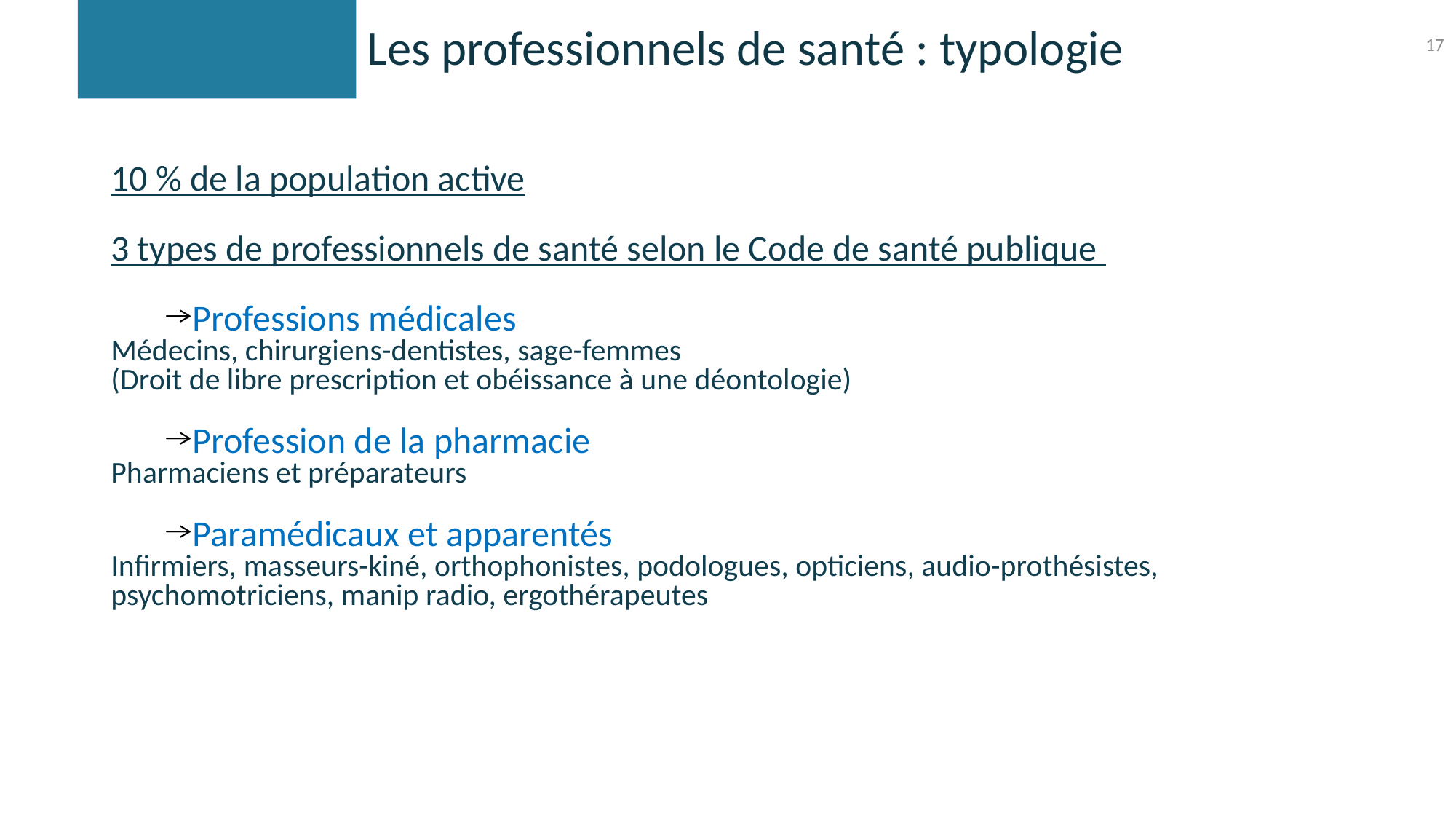

# Les professionnels de santé : typologie

17
10 % de la population active

3 types de professionnels de santé selon le Code de santé publique

Professions médicales
Médecins, chirurgiens-dentistes, sage-femmes
(Droit de libre prescription et obéissance à une déontologie)

Profession de la pharmacie
Pharmaciens et préparateurs

Paramédicaux et apparentés
Infirmiers, masseurs-kiné, orthophonistes, podologues, opticiens, audio-prothésistes, psychomotriciens, manip radio, ergothérapeutes